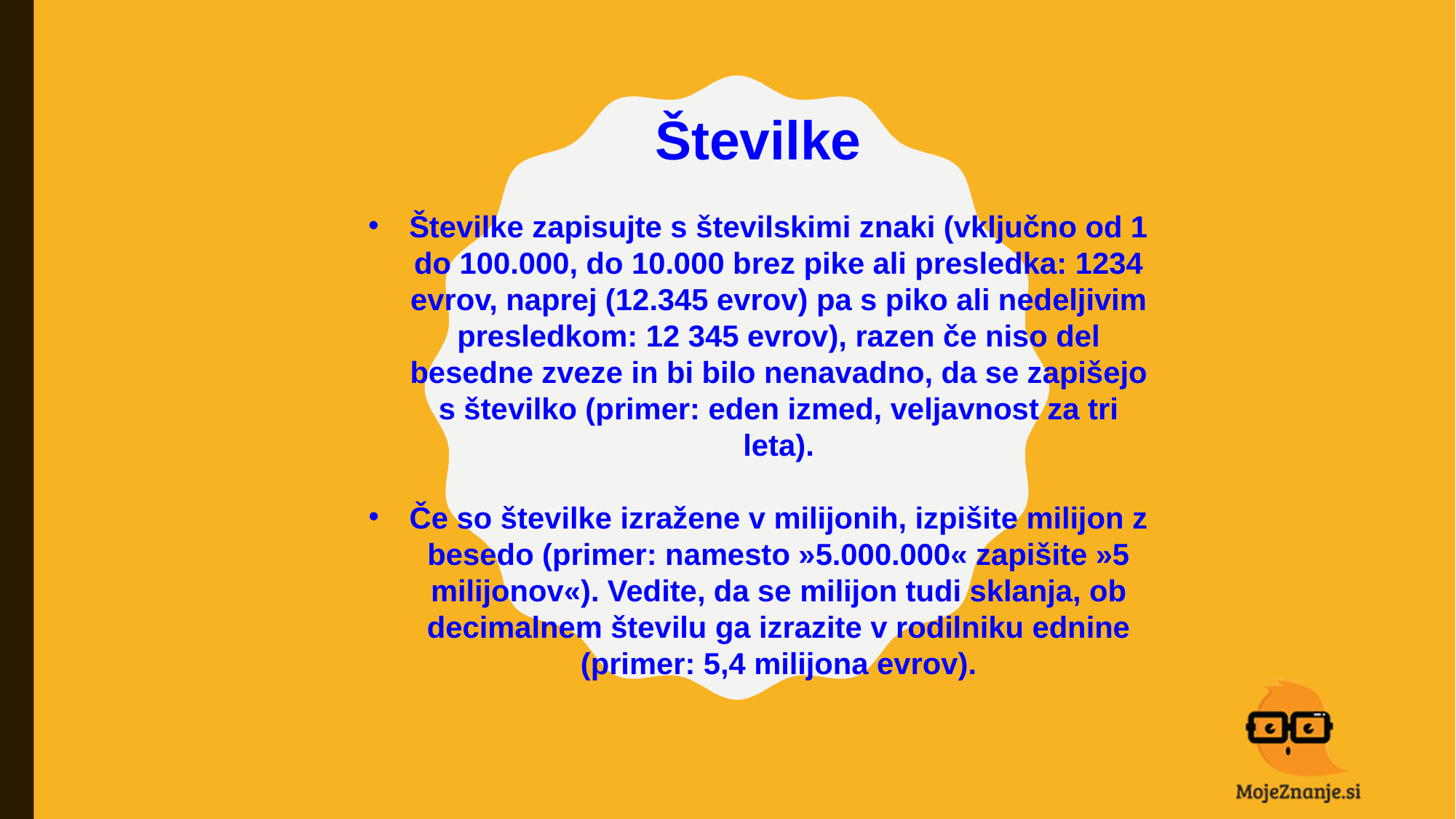

Številke

Številke zapisujte s številskimi znaki (vključno od 1 do 100.000, do 10.000 brez pike ali presledka: 1234 evrov, naprej (12.345 evrov) pa s piko ali nedeljivim presledkom: 12 345 evrov), razen če niso del besedne zveze in bi bilo nenavadno, da se zapišejo s številko (primer: eden izmed, veljavnost za tri leta).

Če so številke izražene v milijonih, izpišite milijon z besedo (primer: namesto »5.000.000« zapišite »5 milijonov«). Vedite, da se milijon tudi sklanja, ob decimalnem številu ga izrazite v rodilniku ednine (primer: 5,4 milijona evrov).

#